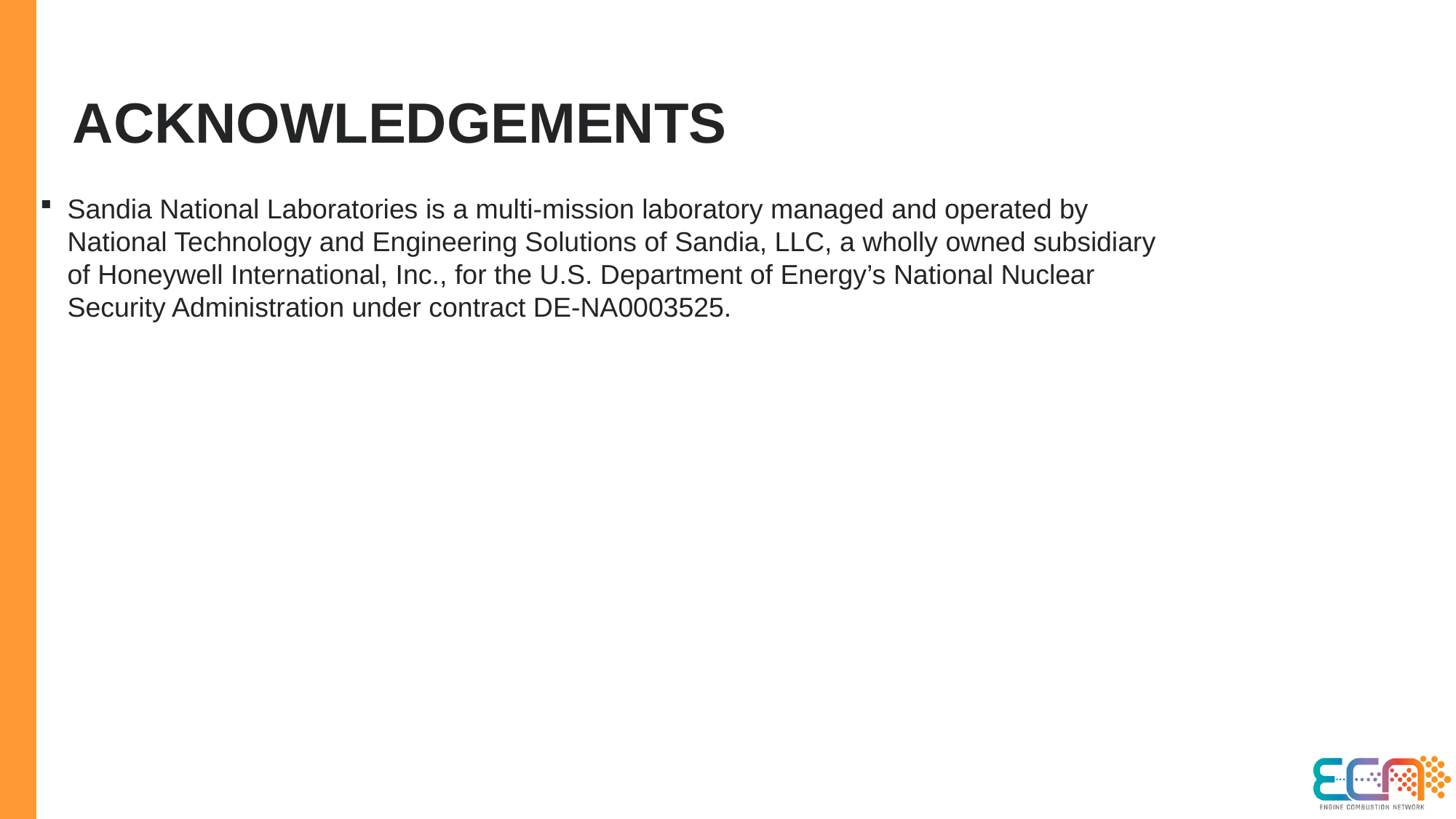

# acknowledgements
Sandia National Laboratories is a multi-mission laboratory managed and operated by National Technology and Engineering Solutions of Sandia, LLC, a wholly owned subsidiary of Honeywell International, Inc., for the U.S. Department of Energy’s National Nuclear Security Administration under contract DE-NA0003525.